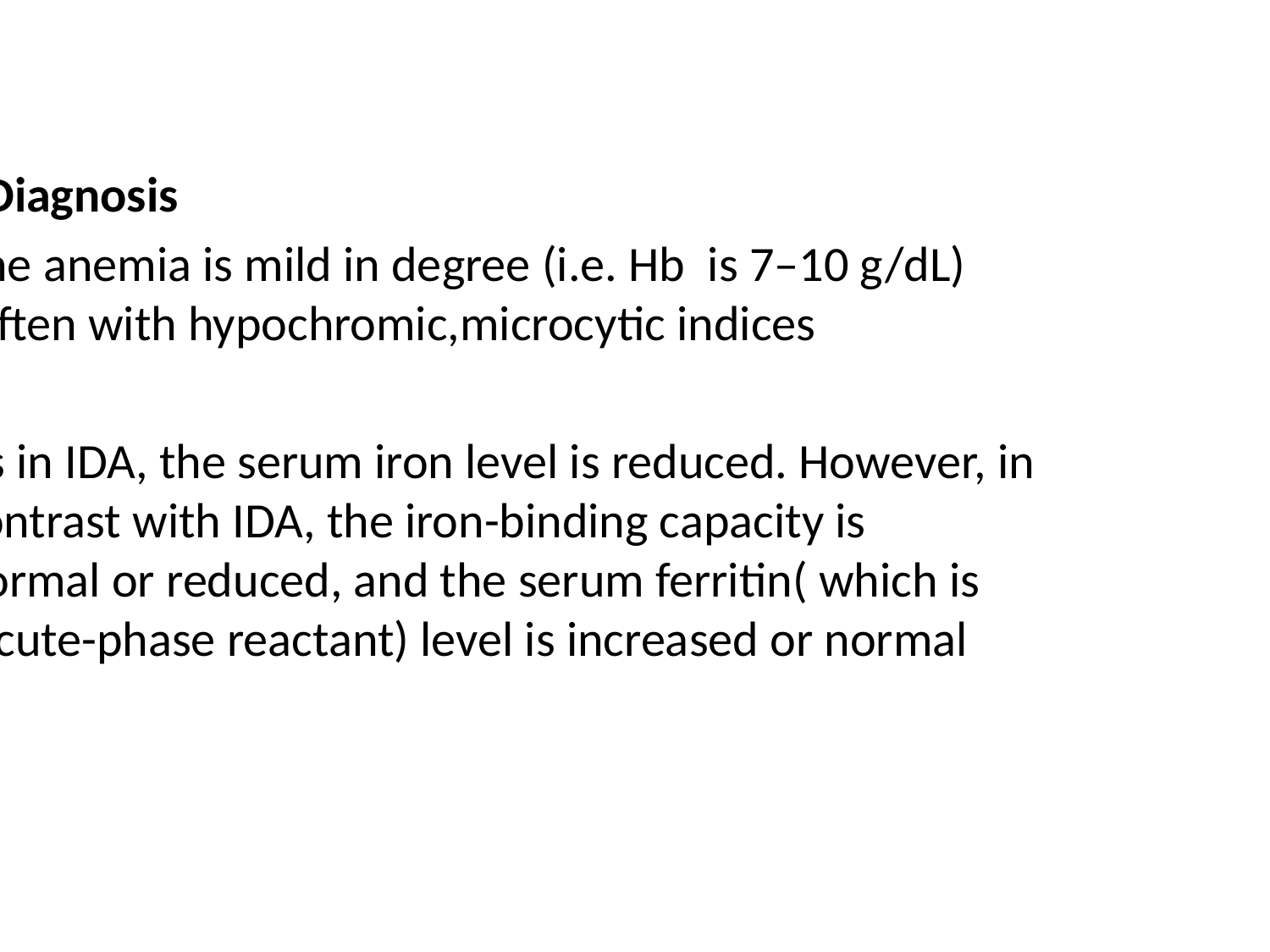

#
      Diagnosis
The anemia is mild in degree (i.e. Hb  is 7–10 g/dL) often with hypochromic,microcytic indices.

As in IDA, the serum iron level is reduced. However, in contrast with IDA, the iron-binding capacity is normal or reduced, and the serum ferritin( which is acute-phase reactant) level is increased or normal.